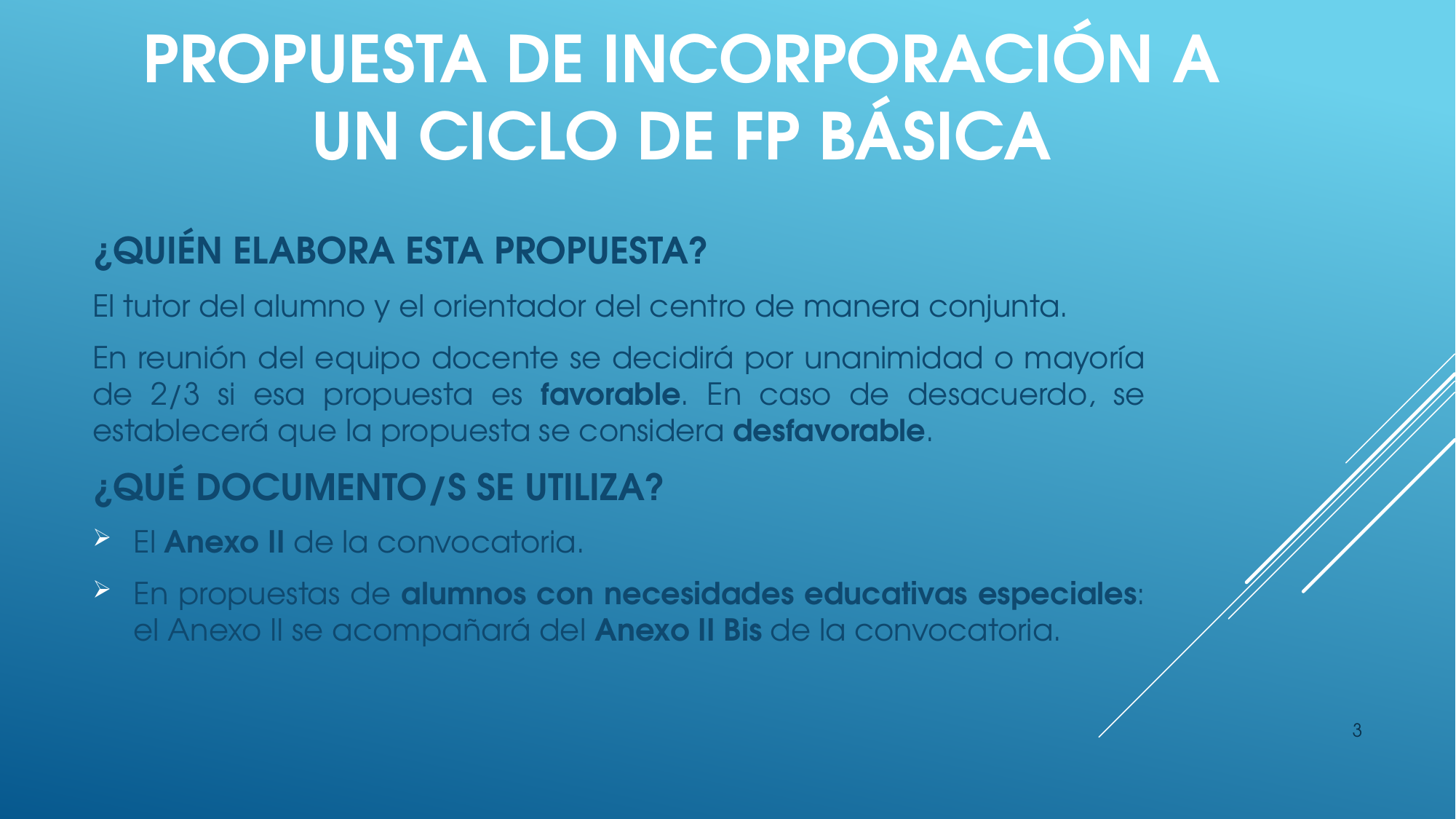

# PROPUESTA DE INCORPORACIÓN A UN CICLO DE FP BÁSICA
¿QUIÉN ELABORA ESTA PROPUESTA?
El tutor del alumno y el orientador del centro de manera conjunta.
En reunión del equipo docente se decidirá por unanimidad o mayoría de 2/3 si esa propuesta es favorable. En caso de desacuerdo, se establecerá que la propuesta se considera desfavorable.
¿QUÉ DOCUMENTO/S SE UTILIZA?
El Anexo II de la convocatoria.
En propuestas de alumnos con necesidades educativas especiales: el Anexo II se acompañará del Anexo II Bis de la convocatoria.
3